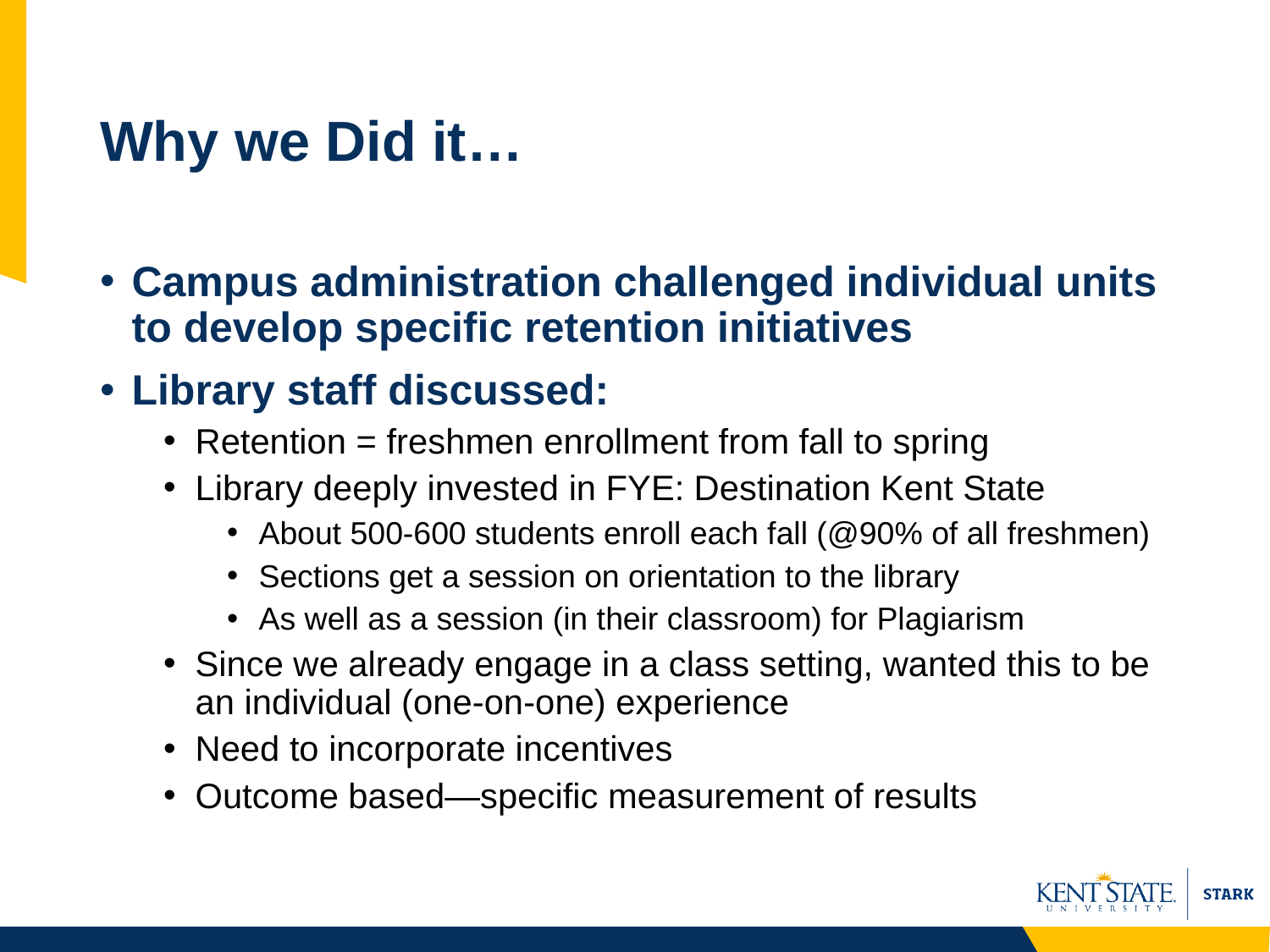

# Why we Did it…
Campus administration challenged individual units to develop specific retention initiatives
Library staff discussed:
Retention = freshmen enrollment from fall to spring
Library deeply invested in FYE: Destination Kent State
About 500-600 students enroll each fall (@90% of all freshmen)
Sections get a session on orientation to the library
As well as a session (in their classroom) for Plagiarism
Since we already engage in a class setting, wanted this to be an individual (one-on-one) experience
Need to incorporate incentives
Outcome based—specific measurement of results